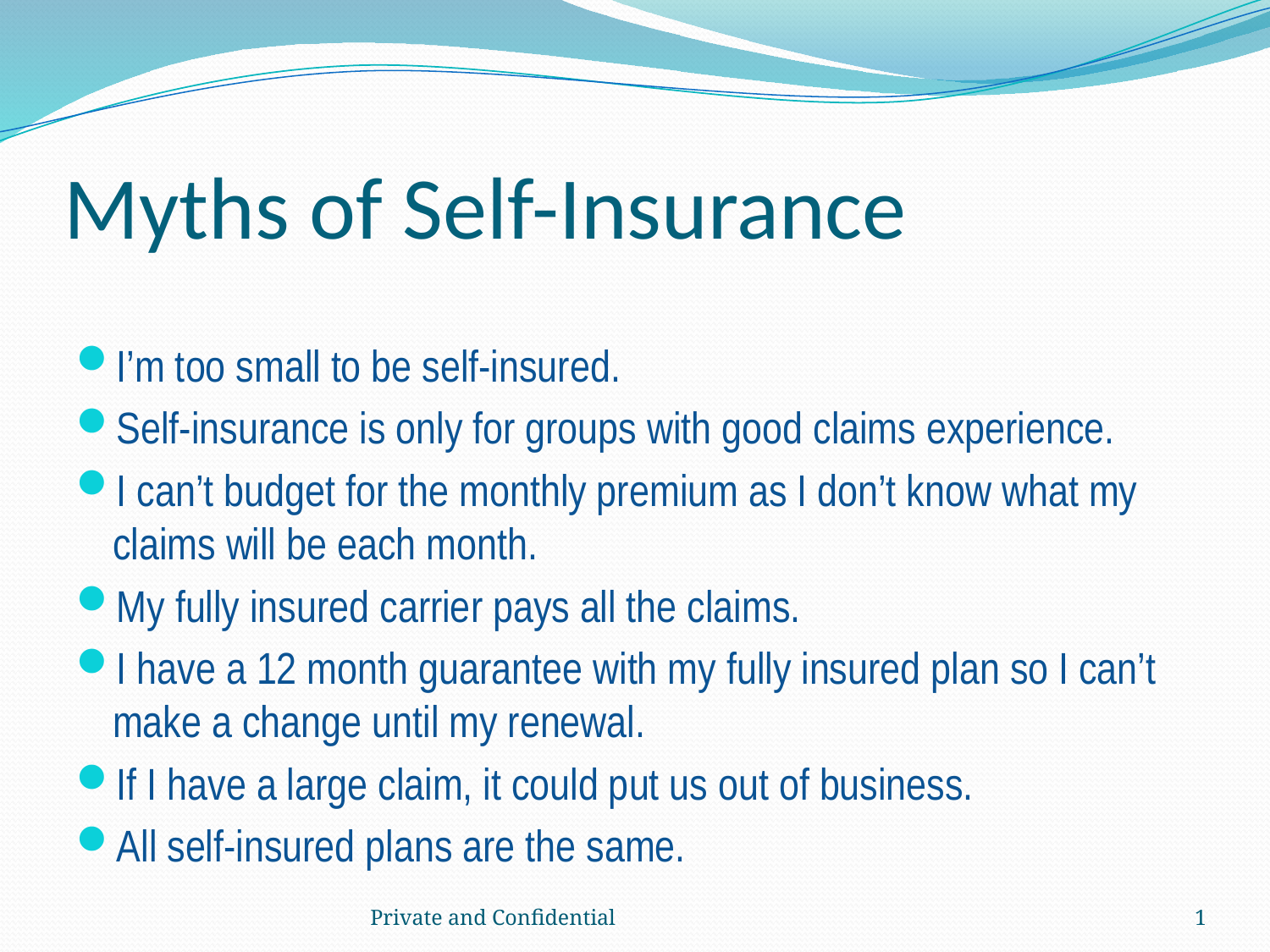

# Myths of Self-Insurance

I’m too small to be self-insured.
Self-insurance is only for groups with good claims experience.
I can’t budget for the monthly premium as I don’t know what my claims will be each month.
My fully insured carrier pays all the claims.
I have a 12 month guarantee with my fully insured plan so I can’t make a change until my renewal.
If I have a large claim, it could put us out of business.
All self-insured plans are the same.
Private and Confidential
1